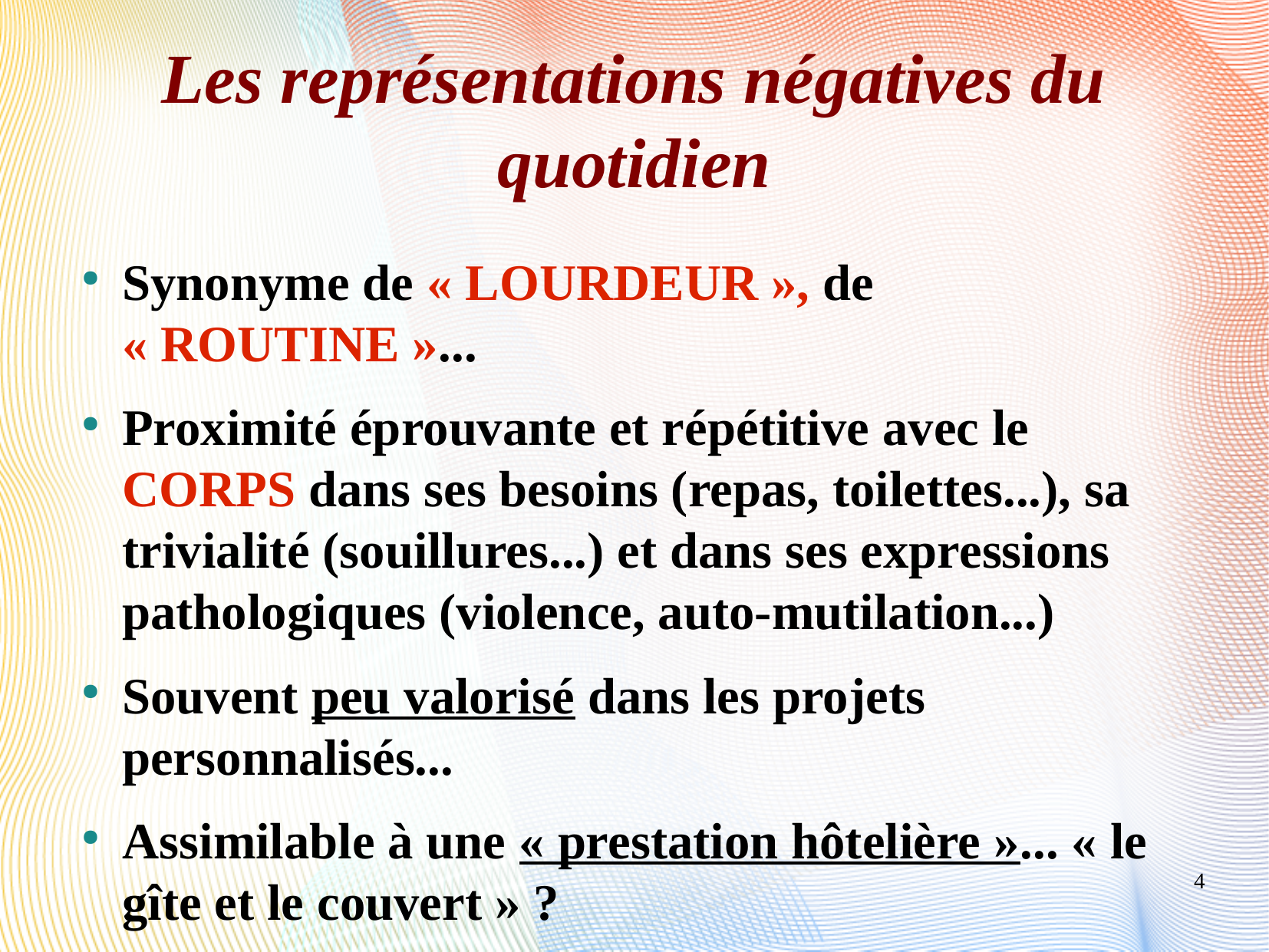

Les représentations négatives du quotidien
Synonyme de « LOURDEUR », de « ROUTINE »...
Proximité éprouvante et répétitive avec le CORPS dans ses besoins (repas, toilettes...), sa trivialité (souillures...) et dans ses expressions pathologiques (violence, auto-mutilation...)
Souvent peu valorisé dans les projets personnalisés...
Assimilable à une « prestation hôtelière »... « le gîte et le couvert » ?
4